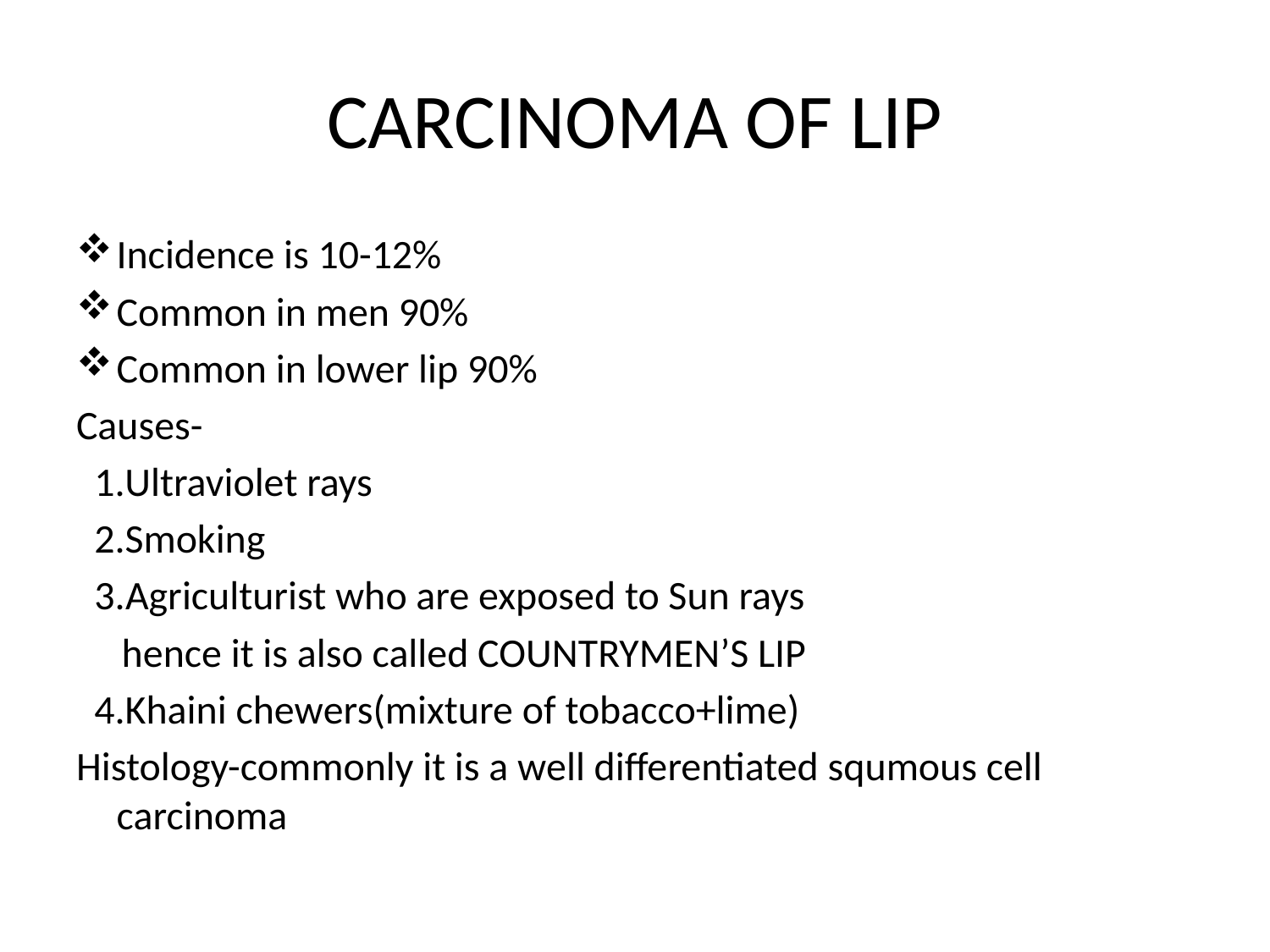

# CARCINOMA OF LIP
Incidence is 10-12%
Common in men 90%
Common in lower lip 90%
Causes-
  1.Ultraviolet rays
  2.Smoking
  3.Agriculturist who are exposed to Sun rays
     hence it is also called COUNTRYMEN’S LIP
  4.Khaini chewers(mixture of tobacco+lime)
Histology-commonly it is a well differentiated squmous cell carcinoma